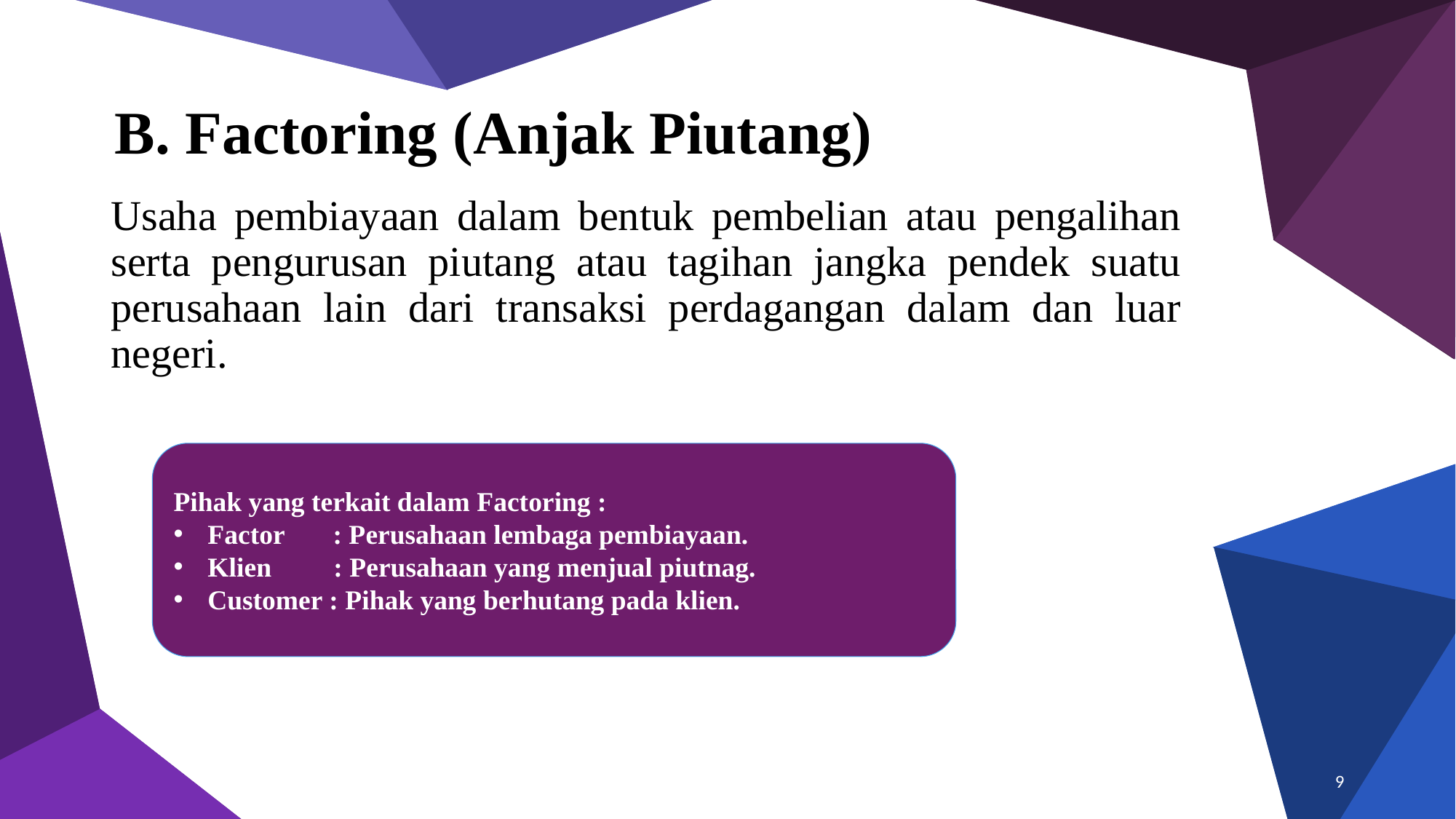

# B. Factoring (Anjak Piutang)
Usaha pembiayaan dalam bentuk pembelian atau pengalihan serta pengurusan piutang atau tagihan jangka pendek suatu perusahaan lain dari transaksi perdagangan dalam dan luar negeri.
Pihak yang terkait dalam Factoring :
Factor       : Perusahaan lembaga pembiayaan.
Klien         : Perusahaan yang menjual piutnag.
Customer : Pihak yang berhutang pada klien.
9